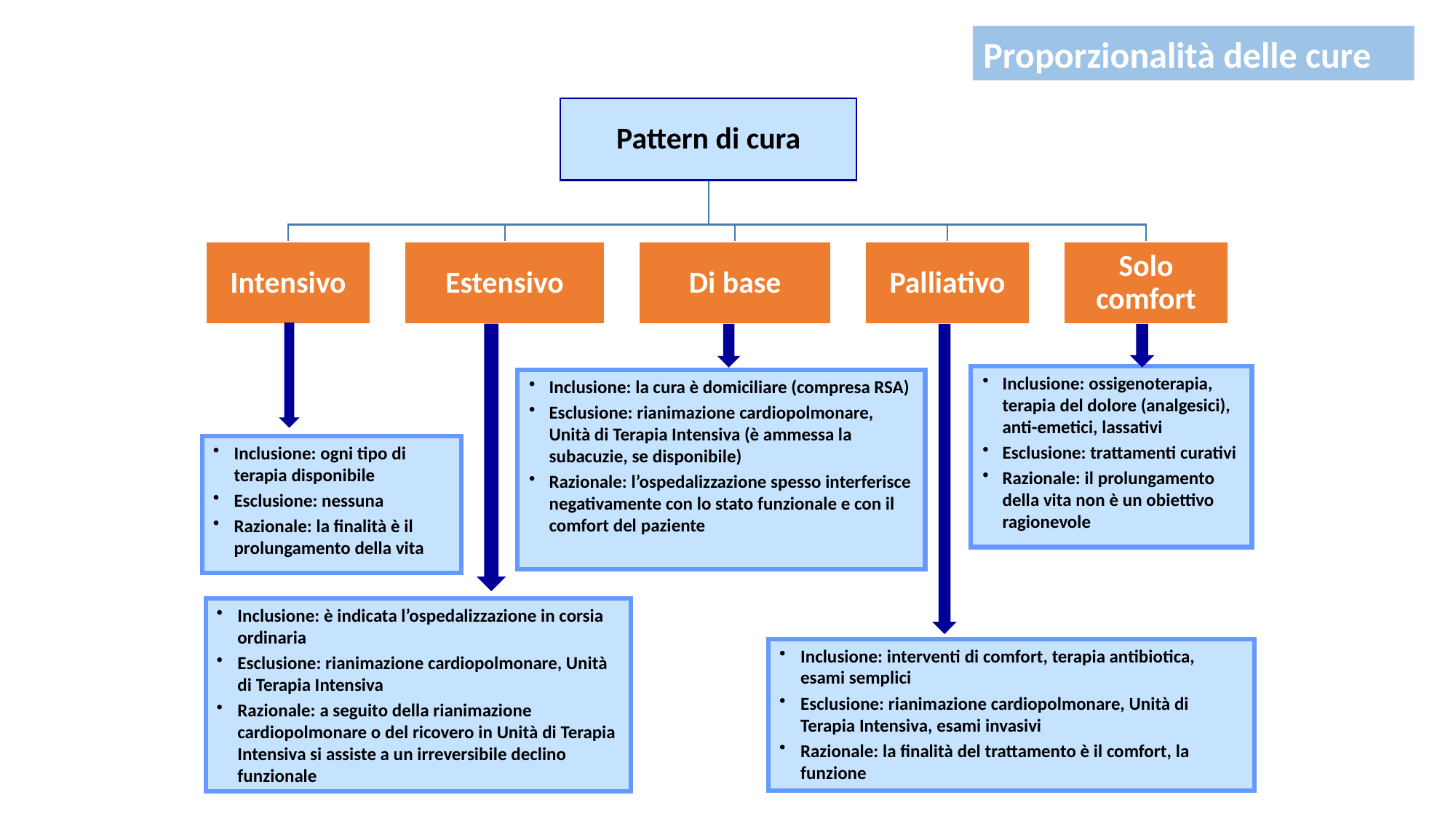

Proporzionalità delle cure
Pattern di cura
Intensivo
Estensivo
Di base
Palliativo
Solo comfort

Inclusione: ossigenoterapia, terapia del dolore (analgesici), anti-emetici, lassativi
Esclusione: trattamenti curativi
Razionale: il prolungamento della vita non è un obiettivo ragionevole
Inclusione: la cura è domiciliare (compresa RSA)
Esclusione: rianimazione cardiopolmonare, Unità di Terapia Intensiva (è ammessa la subacuzie, se disponibile)
Razionale: l’ospedalizzazione spesso interferisce negativamente con lo stato funzionale e con il comfort del paziente
Inclusione: ogni tipo di terapia disponibile
Esclusione: nessuna
Razionale: la finalità è il prolungamento della vita
Inclusione: è indicata l’ospedalizzazione in corsia ordinaria
Esclusione: rianimazione cardiopolmonare, Unità di Terapia Intensiva
Razionale: a seguito della rianimazione cardiopolmonare o del ricovero in Unità di Terapia Intensiva si assiste a un irreversibile declino funzionale
Inclusione: interventi di comfort, terapia antibiotica, esami semplici
Esclusione: rianimazione cardiopolmonare, Unità di Terapia Intensiva, esami invasivi
Razionale: la finalità del trattamento è il comfort, la funzione